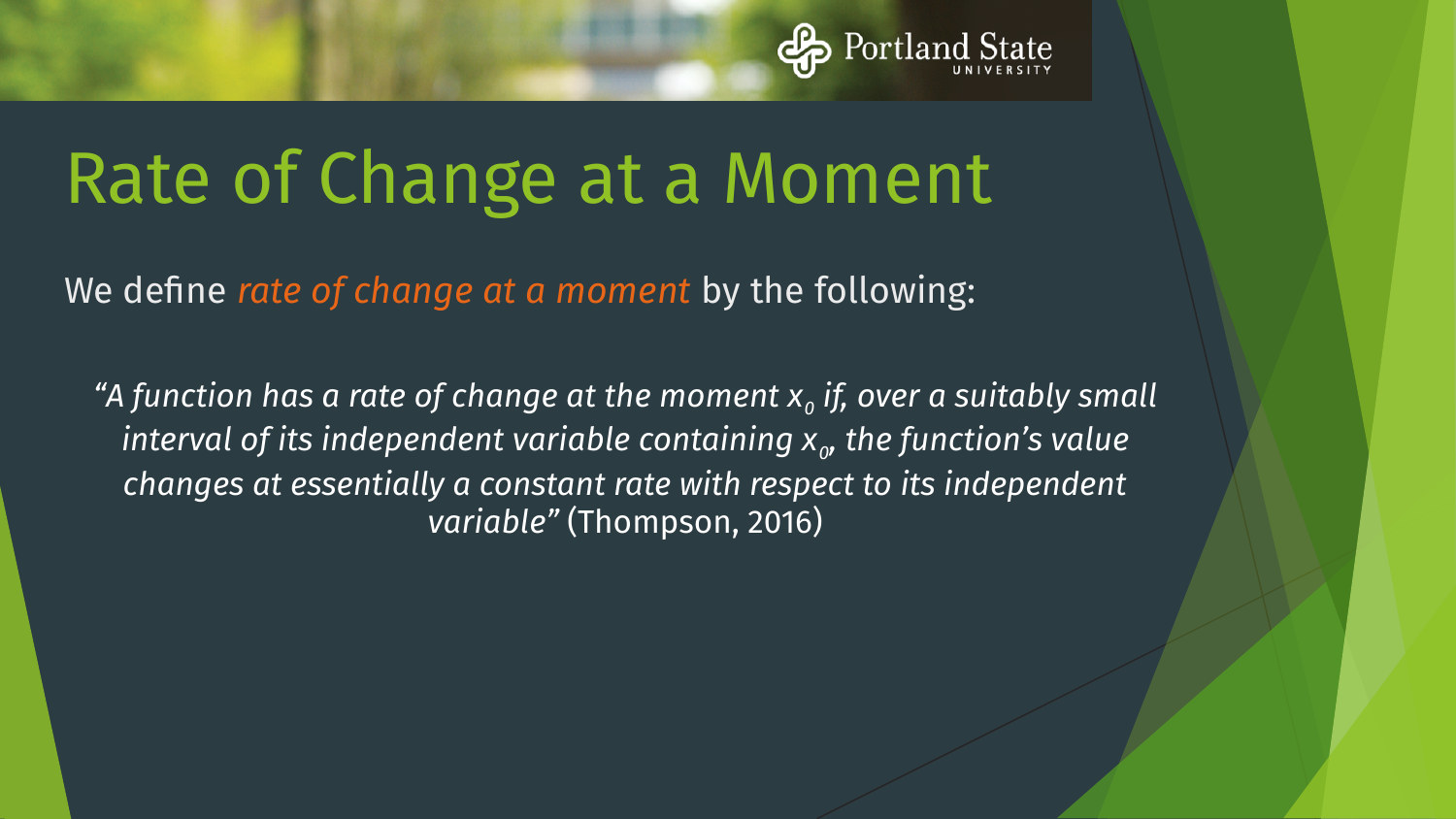

# Rate of Change at a Moment
We define rate of change at a moment by the following:
“A function has a rate of change at the moment x0 if, over a suitably small interval of its independent variable containing x0, the function’s value changes at essentially a constant rate with respect to its independent variable” (Thompson, 2016)